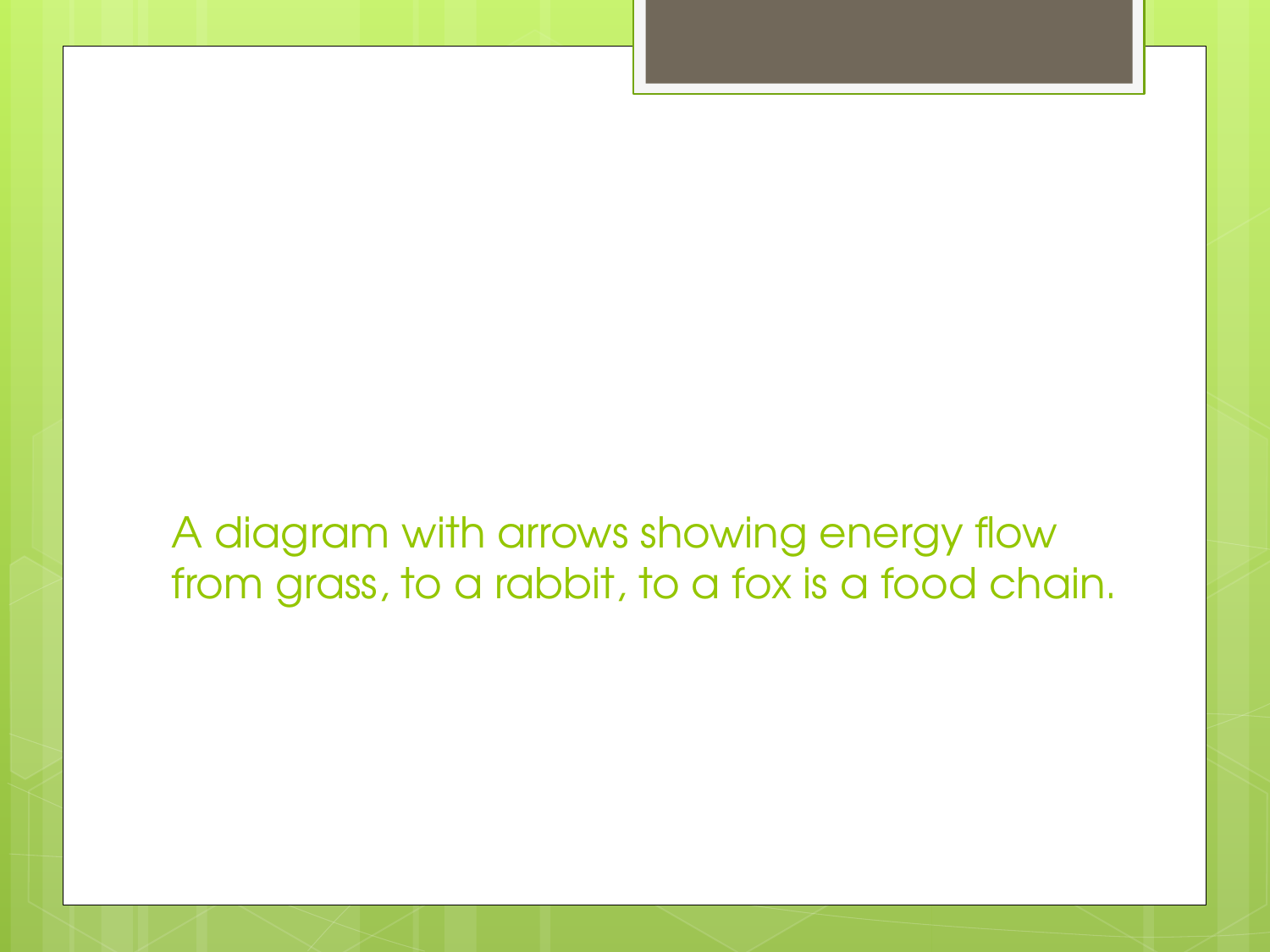

# A diagram with arrows showing energy flow from grass, to a rabbit, to a fox is a food chain.